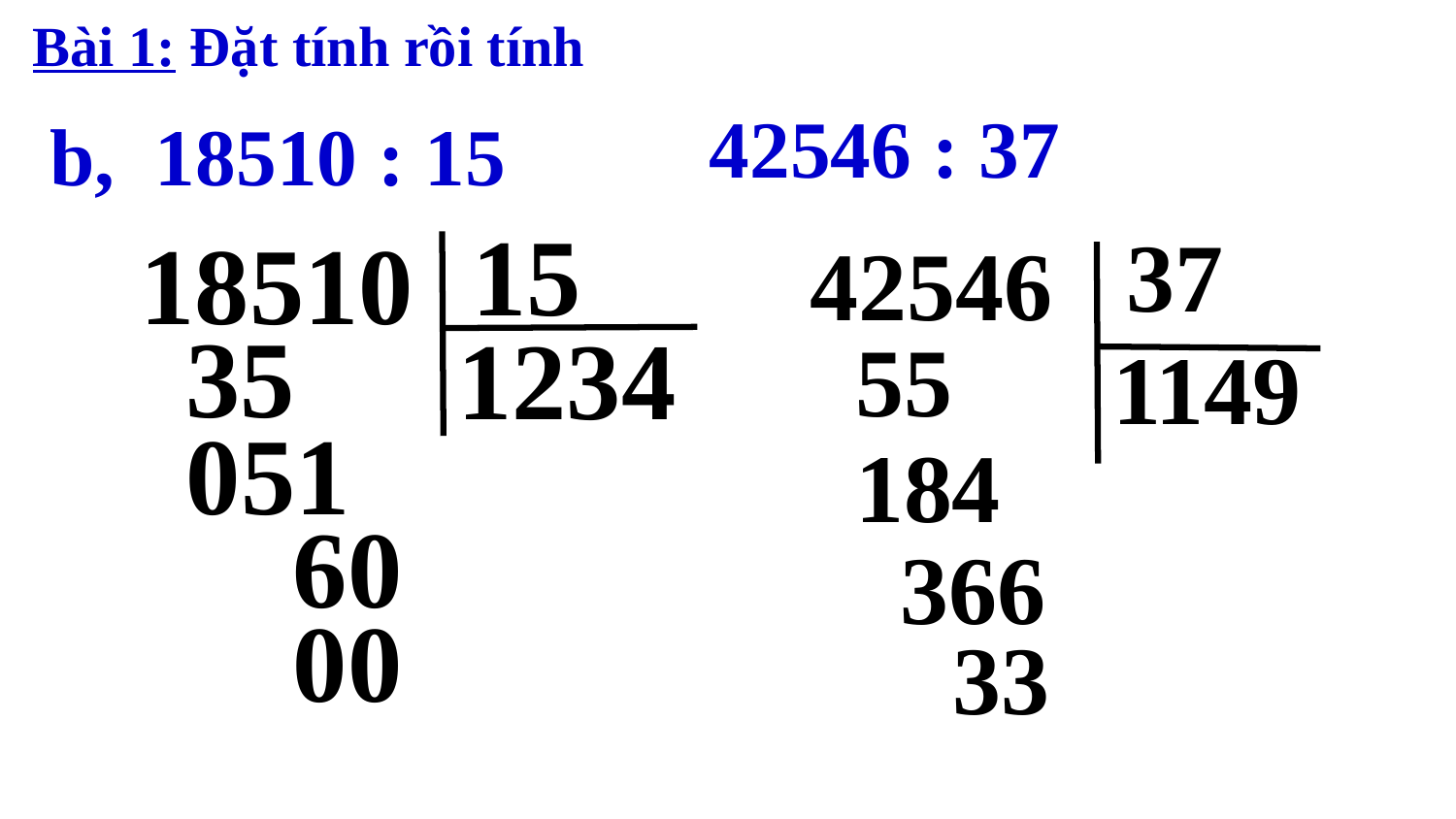

Bài 1: Đặt tính rồi tính
 42546 : 37
b,  18510 : 15
15
    18510

35
1234
051
60
37
    42546

55
1149
184
366
00
33